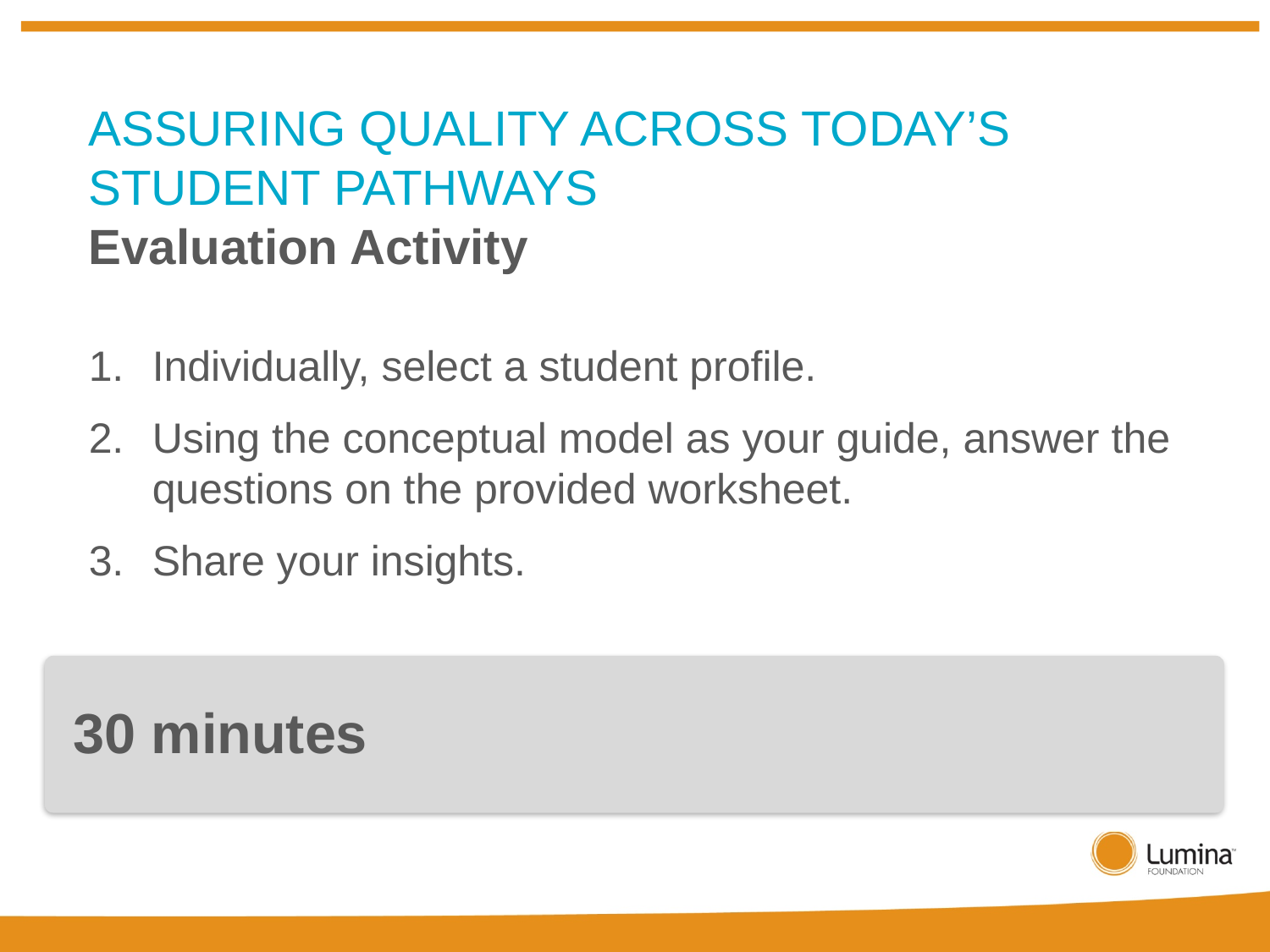

ASSURING QUALITY ACROSS TODAY’S STUDENT PATHWAYS
Evaluation Activity
Individually, select a student profile.
Using the conceptual model as your guide, answer the questions on the provided worksheet.
Share your insights.

30 minutes